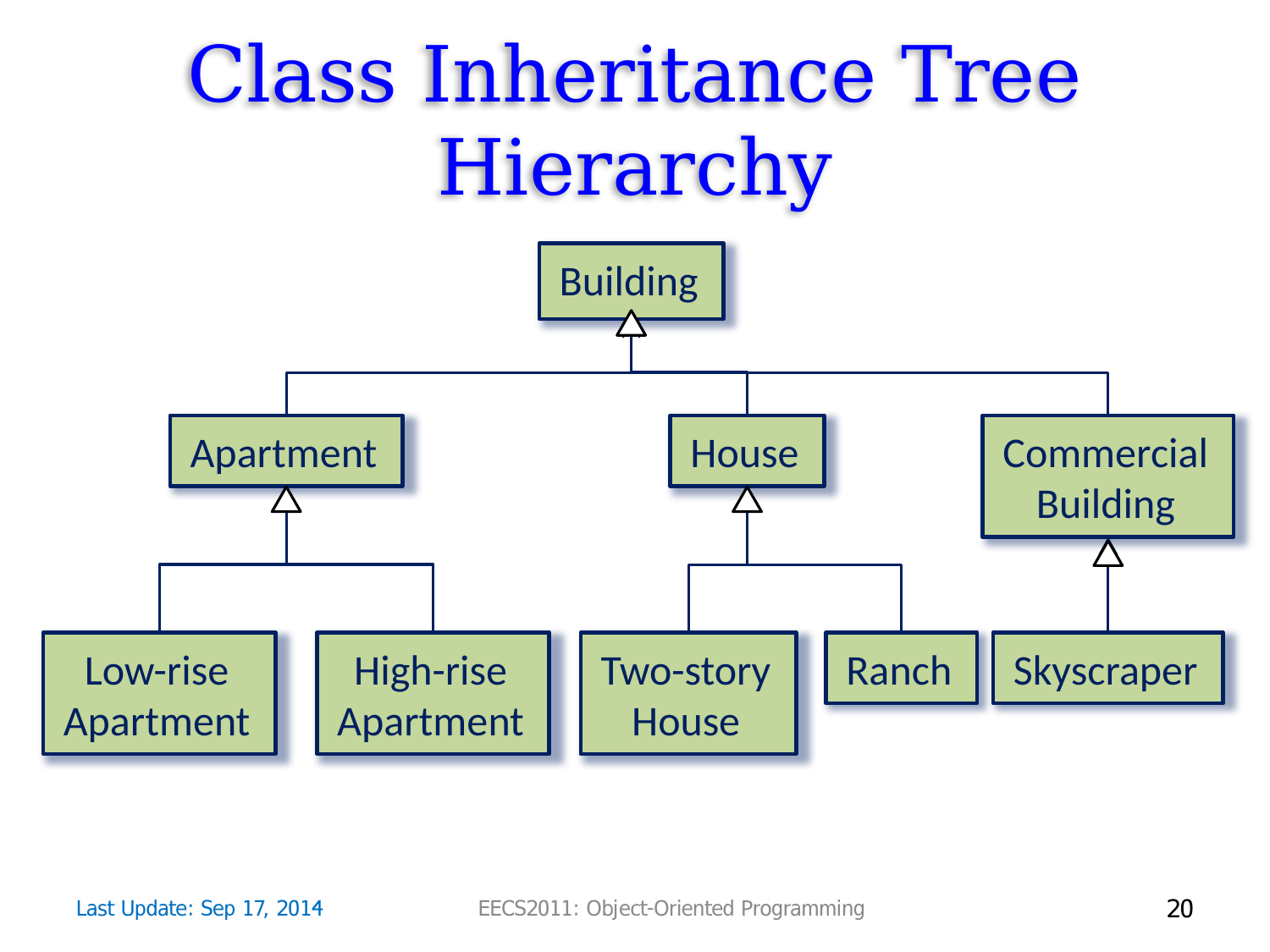

# Class Inheritance Tree Hierarchy
Building

Commercial
Building
Apartment
House

Low-rise
Apartment
High-rise
Apartment
Two-story
House
Ranch
Skyscraper
Last Update: Sep 17, 2014
EECS2011: Object-Oriented Programming
20